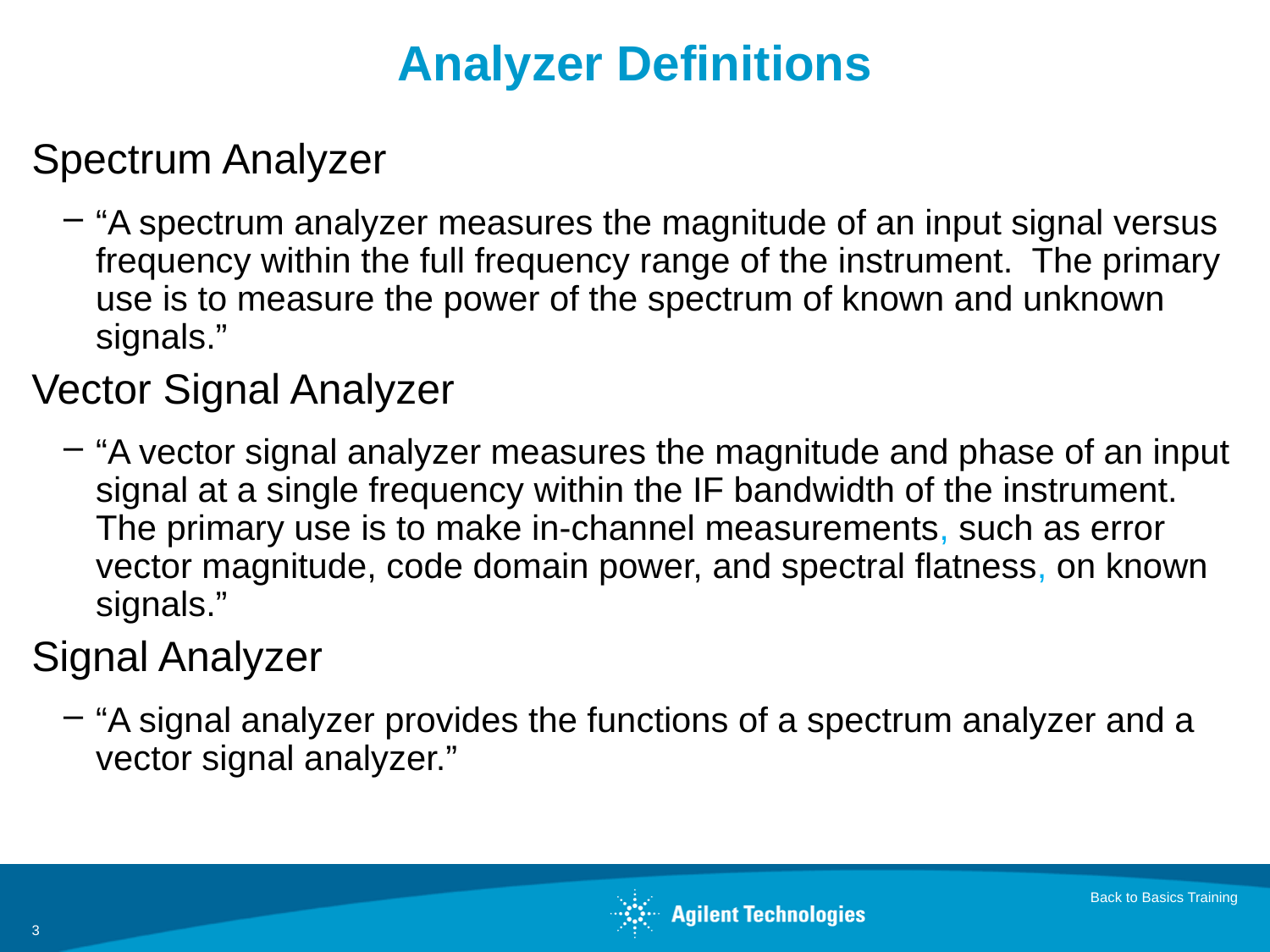

# Analyzer Definitions
Spectrum Analyzer
“A spectrum analyzer measures the magnitude of an input signal versus frequency within the full frequency range of the instrument.  The primary use is to measure the power of the spectrum of known and unknown signals.”
Vector Signal Analyzer
“A vector signal analyzer measures the magnitude and phase of an input signal at a single frequency within the IF bandwidth of the instrument. The primary use is to make in-channel measurements, such as error vector magnitude, code domain power, and spectral flatness, on known signals.”
Signal Analyzer
“A signal analyzer provides the functions of a spectrum analyzer and a vector signal analyzer.”

Back to Basics Training
3